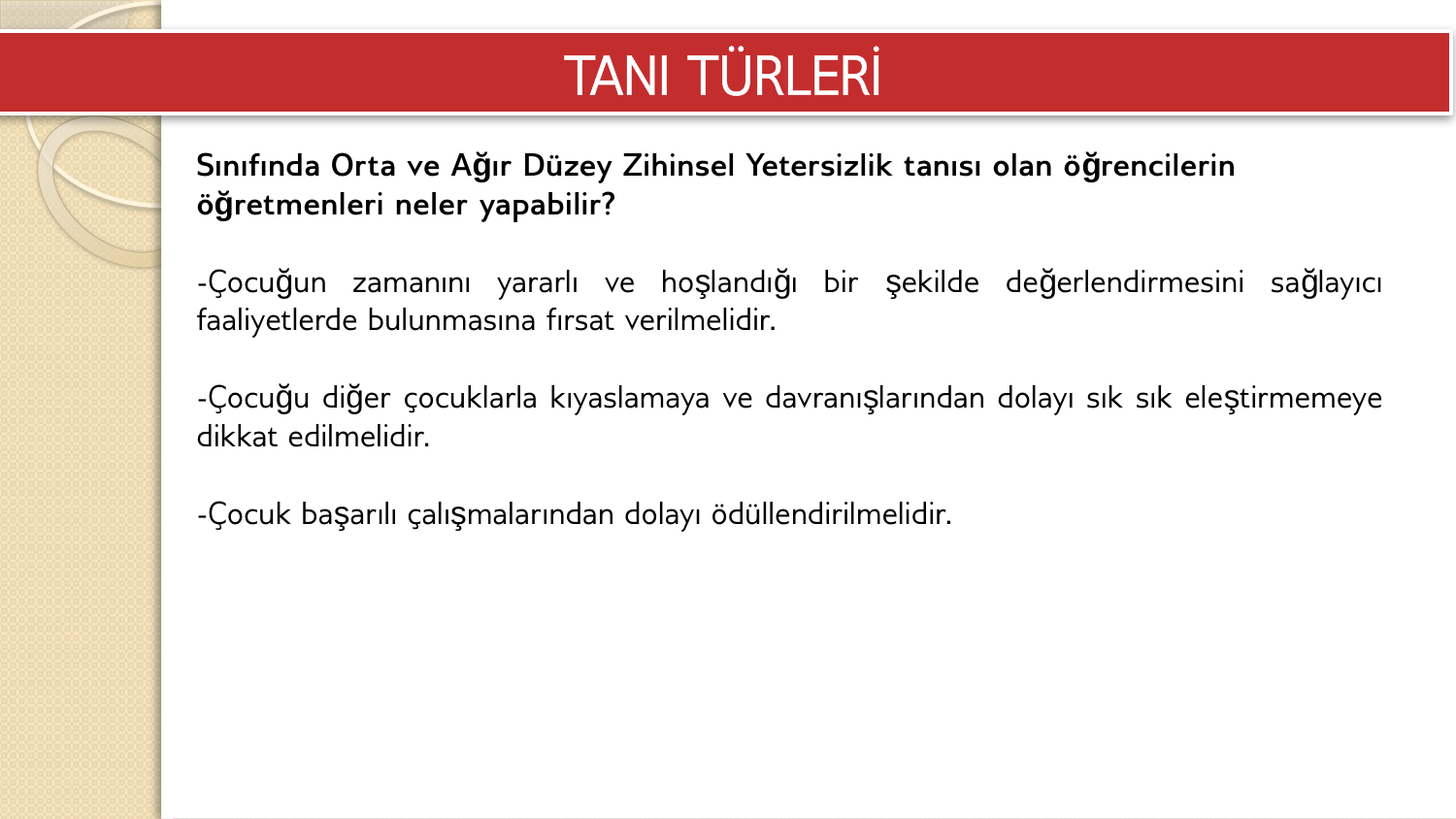

TANI TÜRLERİ
Sınıfında Orta ve Ağır Düzey Zihinsel Yetersizlik tanısı olan öğrencilerin öğretmenleri neler yapabilir?

-Çocuğun zamanını yararlı ve hoşlandığı bir şekilde değerlendirmesini sağlayıcı faaliyetlerde bulunmasına fırsat verilmelidir.

-Çocuğu diğer çocuklarla kıyaslamaya ve davranışlarından dolayı sık sık eleştirmemeye dikkat edilmelidir.

-Çocuk başarılı çalışmalarından dolayı ödüllendirilmelidir.